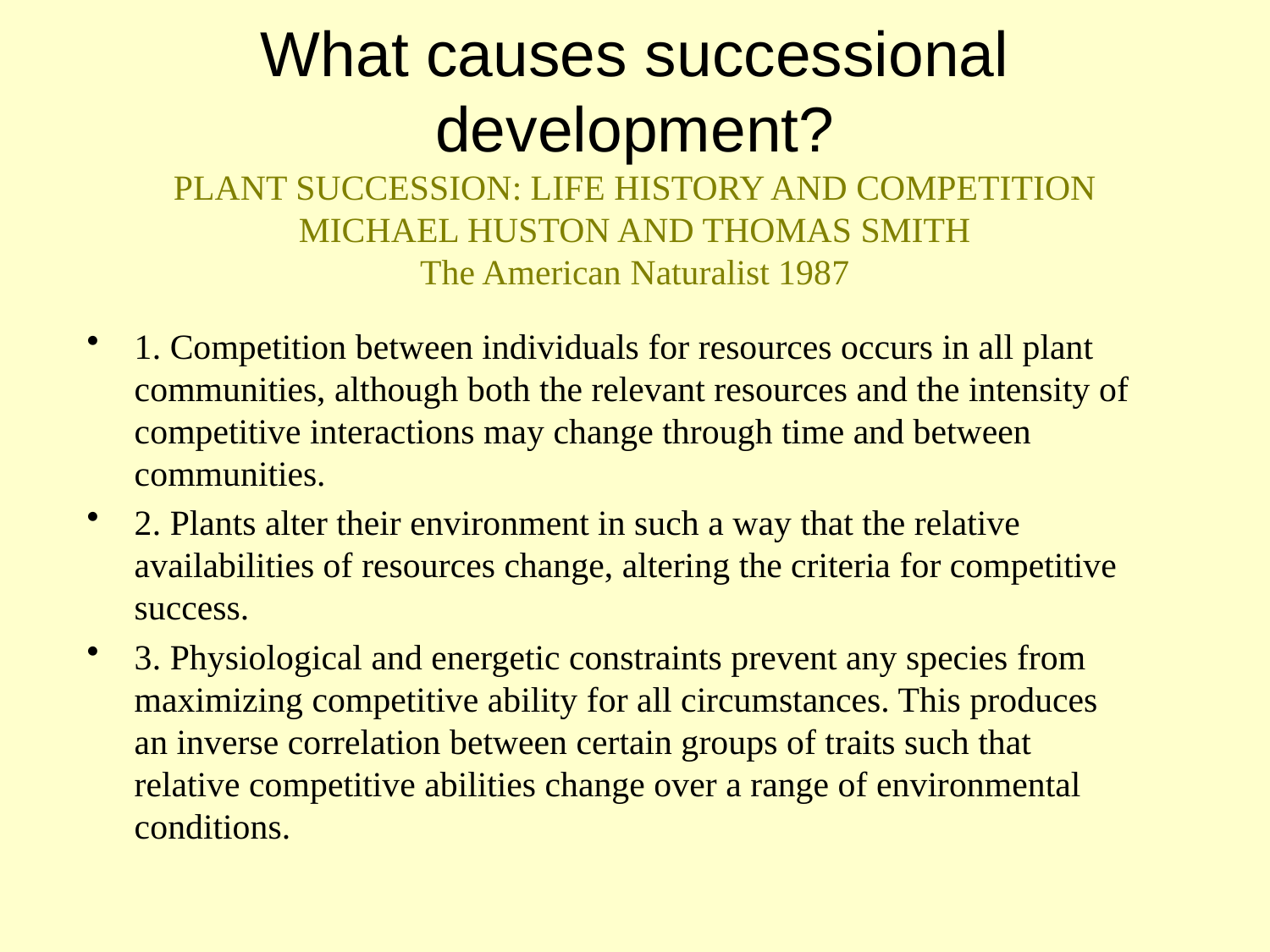

# What causes successional development? PLANT SUCCESSION: LIFE HISTORY AND COMPETITION MICHAEL HUSTON AND THOMAS SMITH The American Naturalist 1987
1. Competition between individuals for resources occurs in all plant communities, although both the relevant resources and the intensity of competitive interactions may change through time and between communities.
2. Plants alter their environment in such a way that the relative availabilities of resources change, altering the criteria for competitive success.
3. Physiological and energetic constraints prevent any species from maximizing competitive ability for all circumstances. This produces an inverse correlation between certain groups of traits such that relative competitive abilities change over a range of environmental conditions.